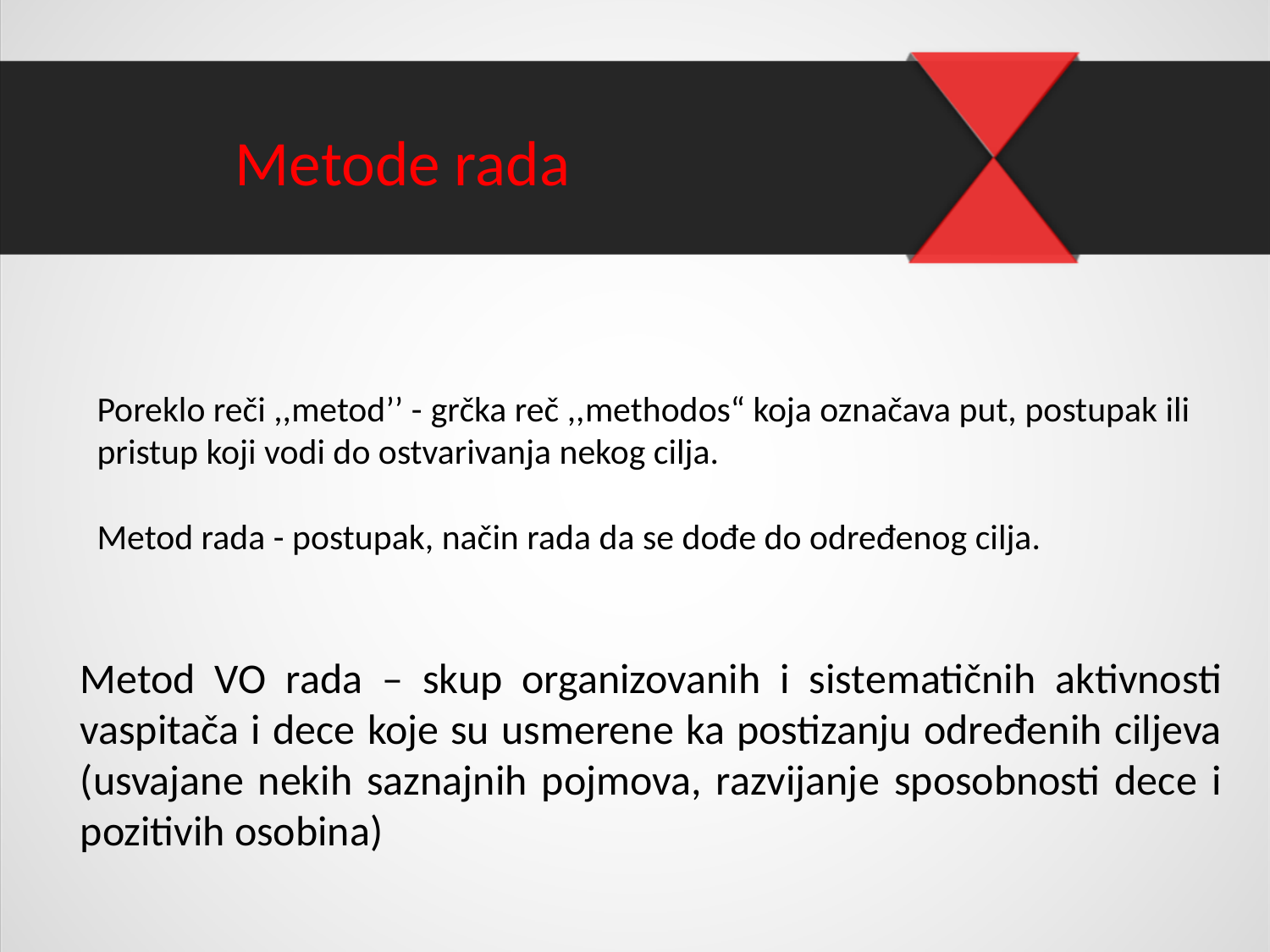

Metode rada
Poreklo reči ,,metod’’ - grčka reč ,,methodos“ koja označava put, postupak ili pristup koji vodi do ostvarivanja nekog cilja.

Metod rada - postupak, način rada da se dođe do određenog cilja.
Metod VO rada – skup organizovanih i sistematičnih aktivnosti vaspitača i dece koje su usmerene ka postizanju određenih ciljeva (usvajane nekih saznajnih pojmova, razvijanje sposobnosti dece i pozitivih osobina)